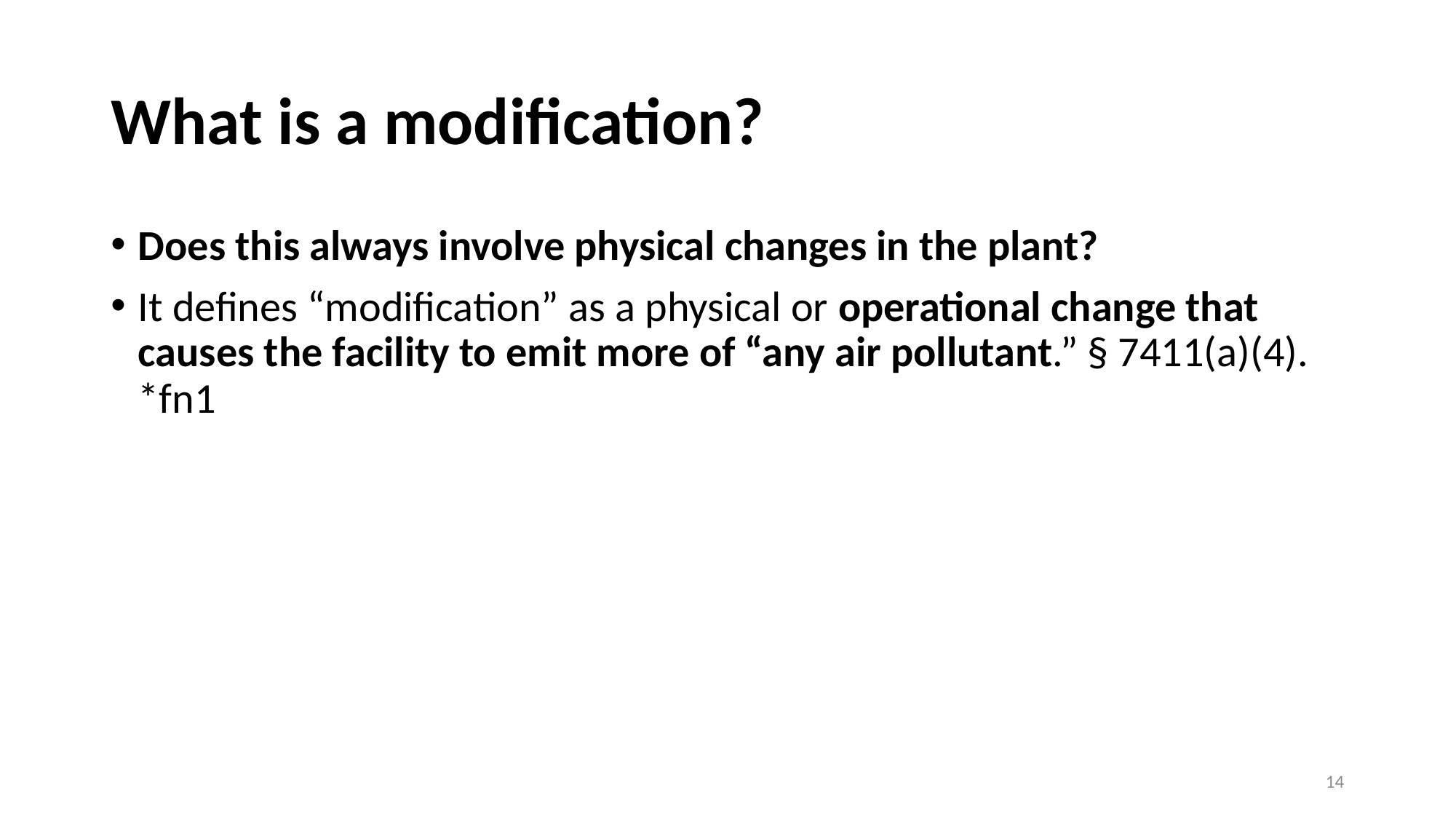

# What is a modification?
Does this always involve physical changes in the plant?
It defines “modification” as a physical or operational change that causes the facility to emit more of “any air pollutant.” § 7411(a)(4). *fn1
14